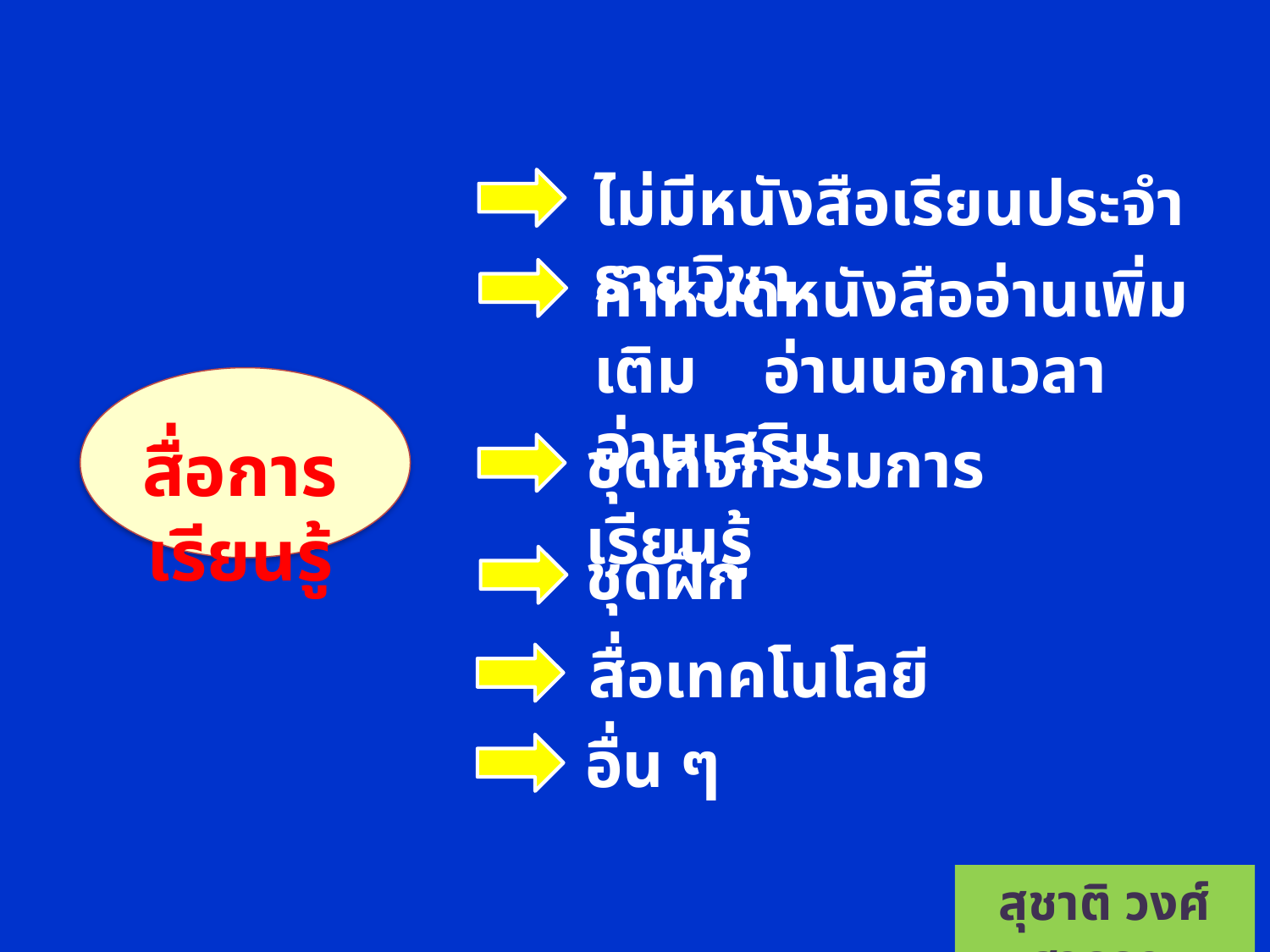

ไม่มีหนังสือเรียนประจำรายวิชา

กำหนดหนังสืออ่านเพิ่มเติม    อ่านนอกเวลา อ่านเสริม

ชุดกิจกรรมการเรียนรู้
สื่อการเรียนรู้

ชุดฝึก

สื่อเทคโนโลยี

อื่น ๆ

สุชาติ วงศ์สุวรรณ